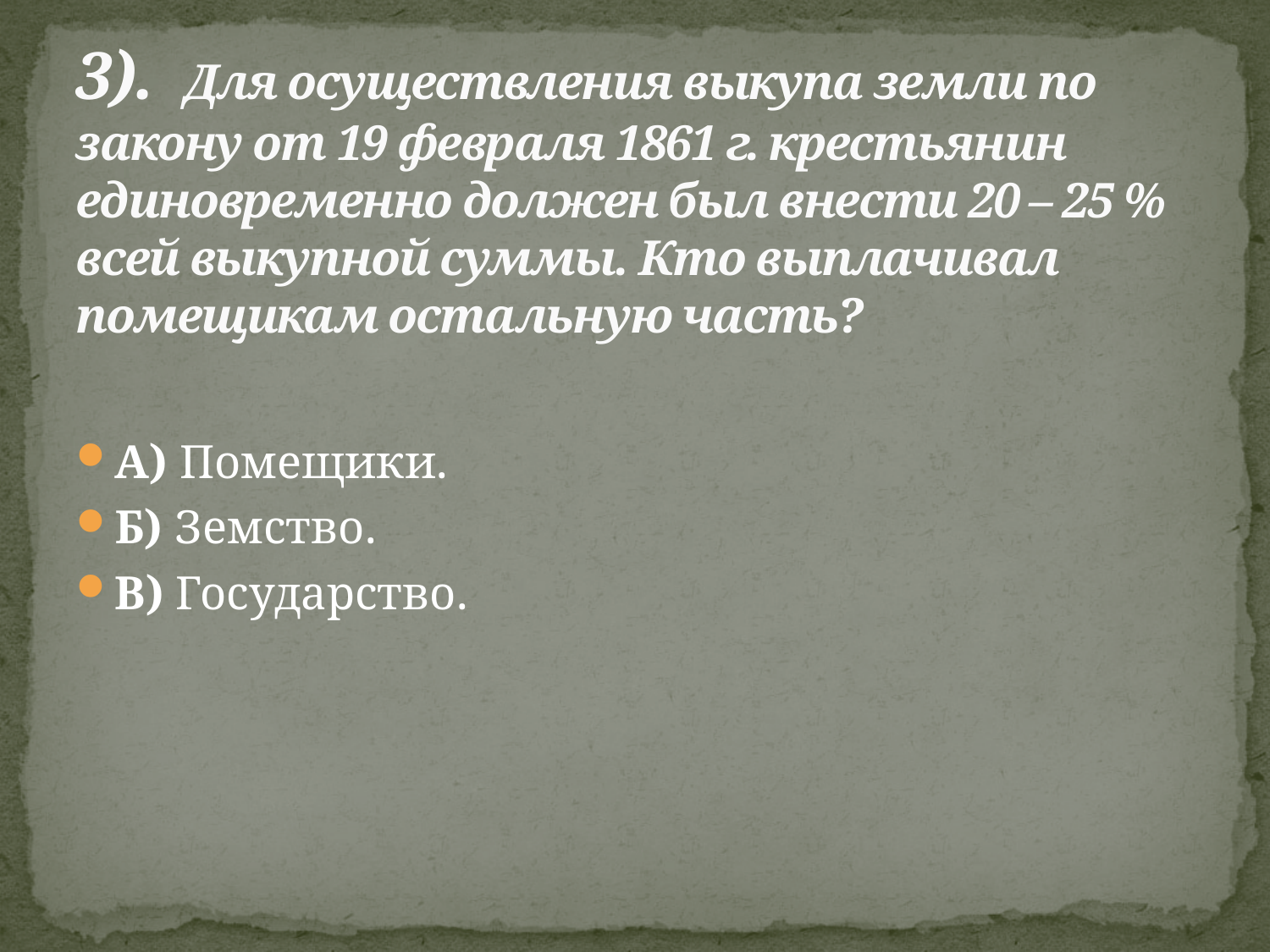

# 3).  Для осуществления выкупа земли по закону от 19 февраля 1861 г. крестьянин единовременно должен был внести 20 – 25 % всей выкупной суммы. Кто выплачивал помещикам остальную часть?
А) Помещики.
Б) Земство.
В) Государство.